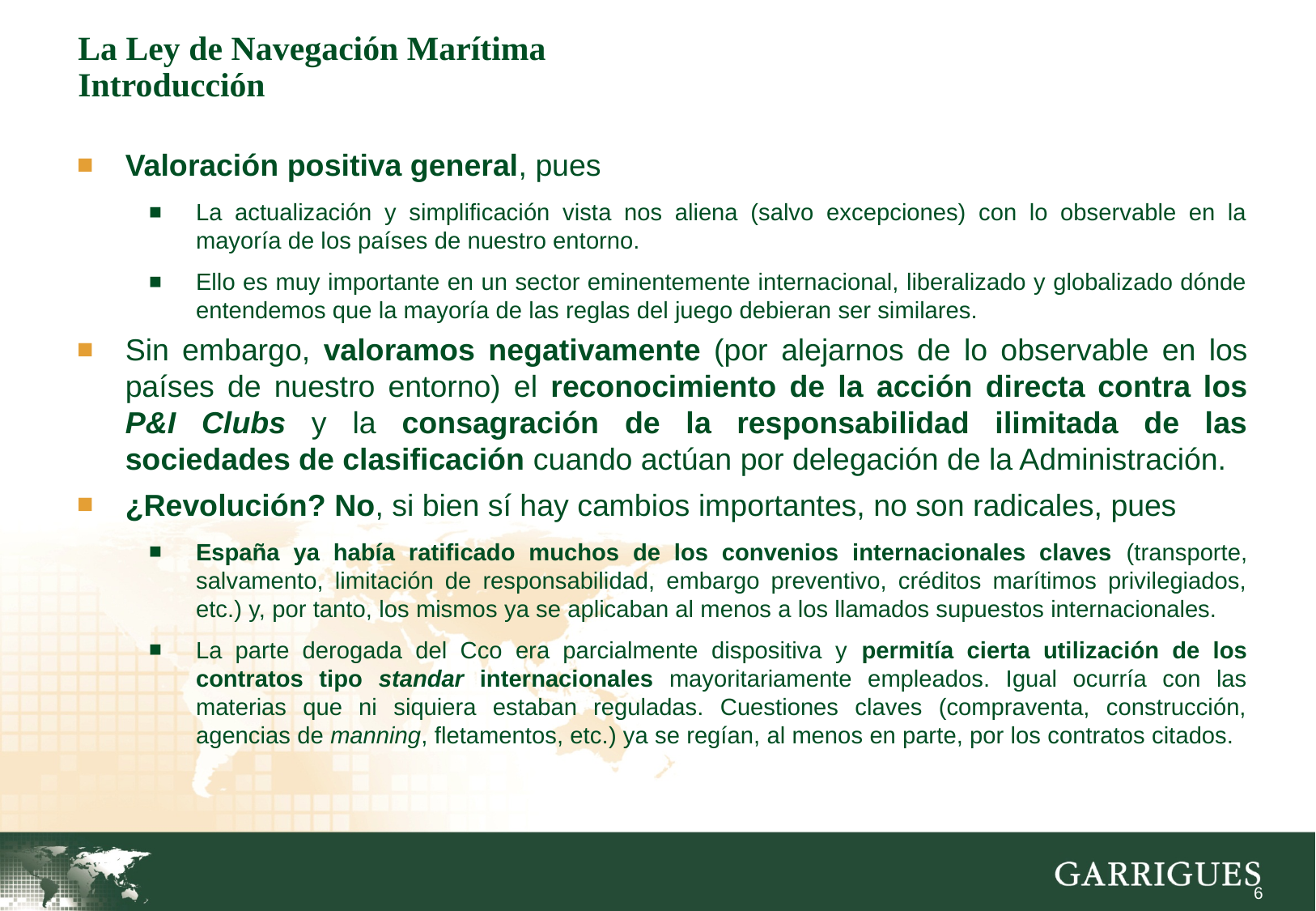

# La Ley de Navegación Marítima Introducción
Valoración positiva general, pues
La actualización y simplificación vista nos aliena (salvo excepciones) con lo observable en la mayoría de los países de nuestro entorno.
Ello es muy importante en un sector eminentemente internacional, liberalizado y globalizado dónde entendemos que la mayoría de las reglas del juego debieran ser similares.
Sin embargo, valoramos negativamente (por alejarnos de lo observable en los países de nuestro entorno) el reconocimiento de la acción directa contra los P&I Clubs y la consagración de la responsabilidad ilimitada de las sociedades de clasificación cuando actúan por delegación de la Administración.
¿Revolución? No, si bien sí hay cambios importantes, no son radicales, pues
España ya había ratificado muchos de los convenios internacionales claves (transporte, salvamento, limitación de responsabilidad, embargo preventivo, créditos marítimos privilegiados, etc.) y, por tanto, los mismos ya se aplicaban al menos a los llamados supuestos internacionales.
La parte derogada del Cco era parcialmente dispositiva y permitía cierta utilización de los contratos tipo standar internacionales mayoritariamente empleados. Igual ocurría con las materias que ni siquiera estaban reguladas. Cuestiones claves (compraventa, construcción, agencias de manning, fletamentos, etc.) ya se regían, al menos en parte, por los contratos citados.